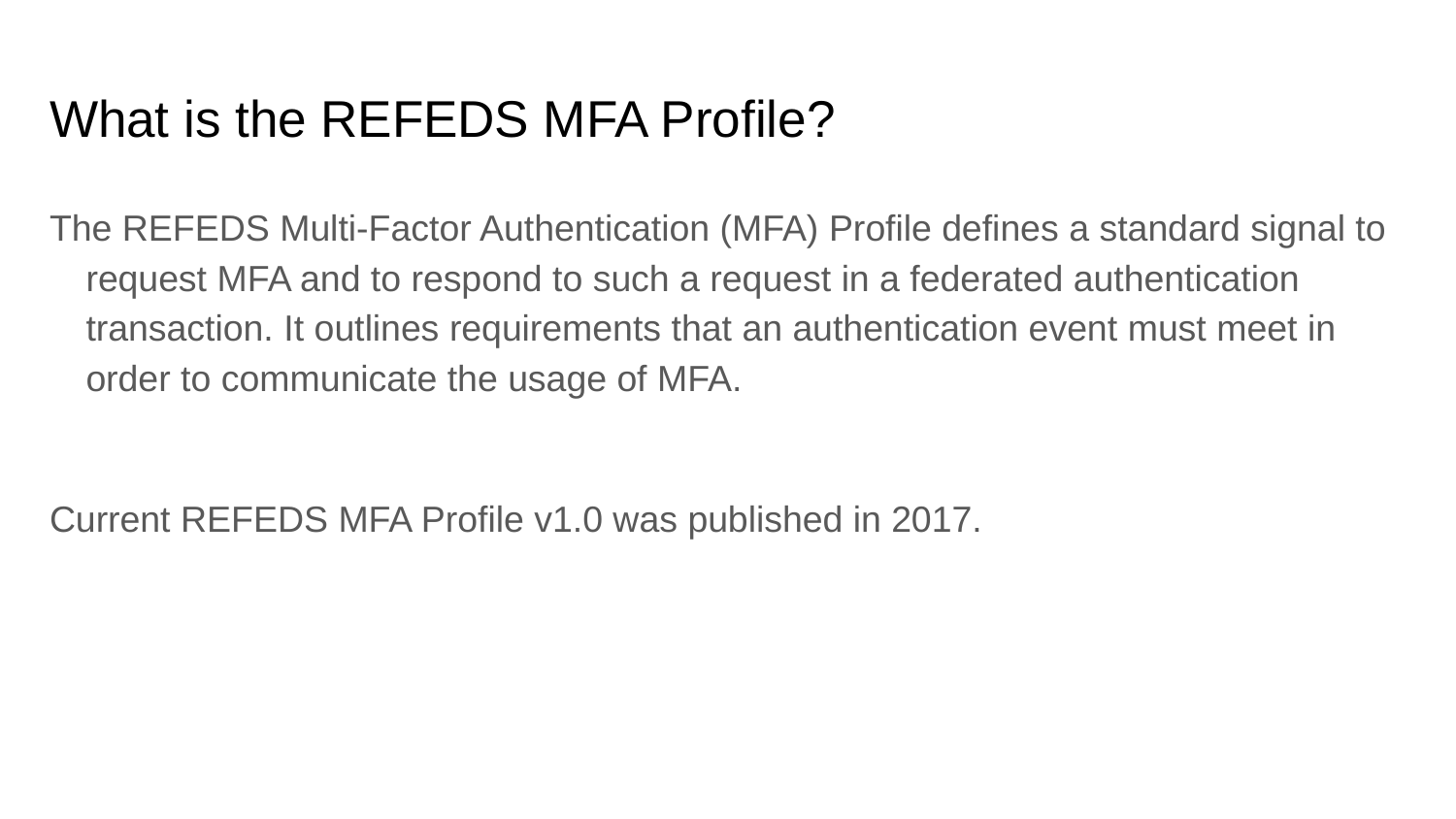

# What is the REFEDS MFA Profile?
The REFEDS Multi-Factor Authentication (MFA) Profile defines a standard signal to request MFA and to respond to such a request in a federated authentication transaction. It outlines requirements that an authentication event must meet in order to communicate the usage of MFA.

Current REFEDS MFA Profile v1.0 was published in 2017.